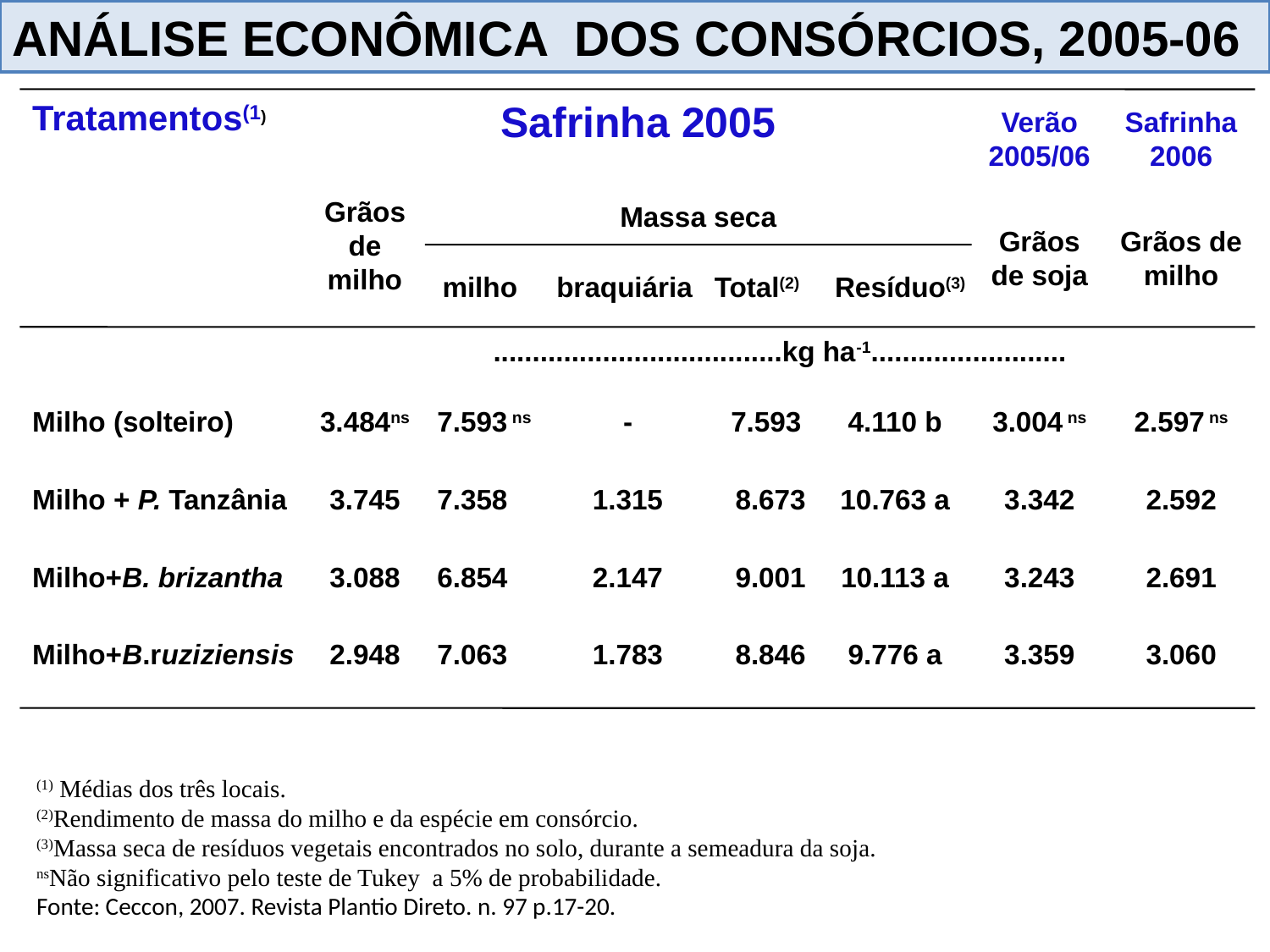

Economica
ANÁLISE ECONÔMICA  DOS CONSÓRCIOS, 2005-06
Tratamentos(1)

Safrinha 2005
Verão 2005/06
Safrinha 2006

Grãos de milho
Massa seca
Grãos de soja
Grãos de milho

milho

braquiária
Total(2)
Resíduo(3)

.....................................kg ha-1.........................

Milho (solteiro)

3.484ns
7.593 ns
-
7.593
4.110 b
3.004 ns
2.597 ns

Milho + P. Tanzânia

3.745
7.358
1.315
8.673
10.763 a
3.342
2.592

Milho+B. brizantha

3.088
6.854
2.147
9.001
10.113 a
3.243
2.691

Milho+B.ruziziensis

2.948
7.063
1.783
8.846
9.776 a
3.359
3.060

(1) Médias dos três locais.
(2)Rendimento de massa do milho e da espécie em consórcio.
(3)Massa seca de resíduos vegetais encontrados no solo, durante a semeadura da soja.
nsNão significativo pelo teste de Tukey  a 5% de probabilidade.
Fonte: Ceccon, 2007. Revista Plantio Direto. n. 97 p.17-20.